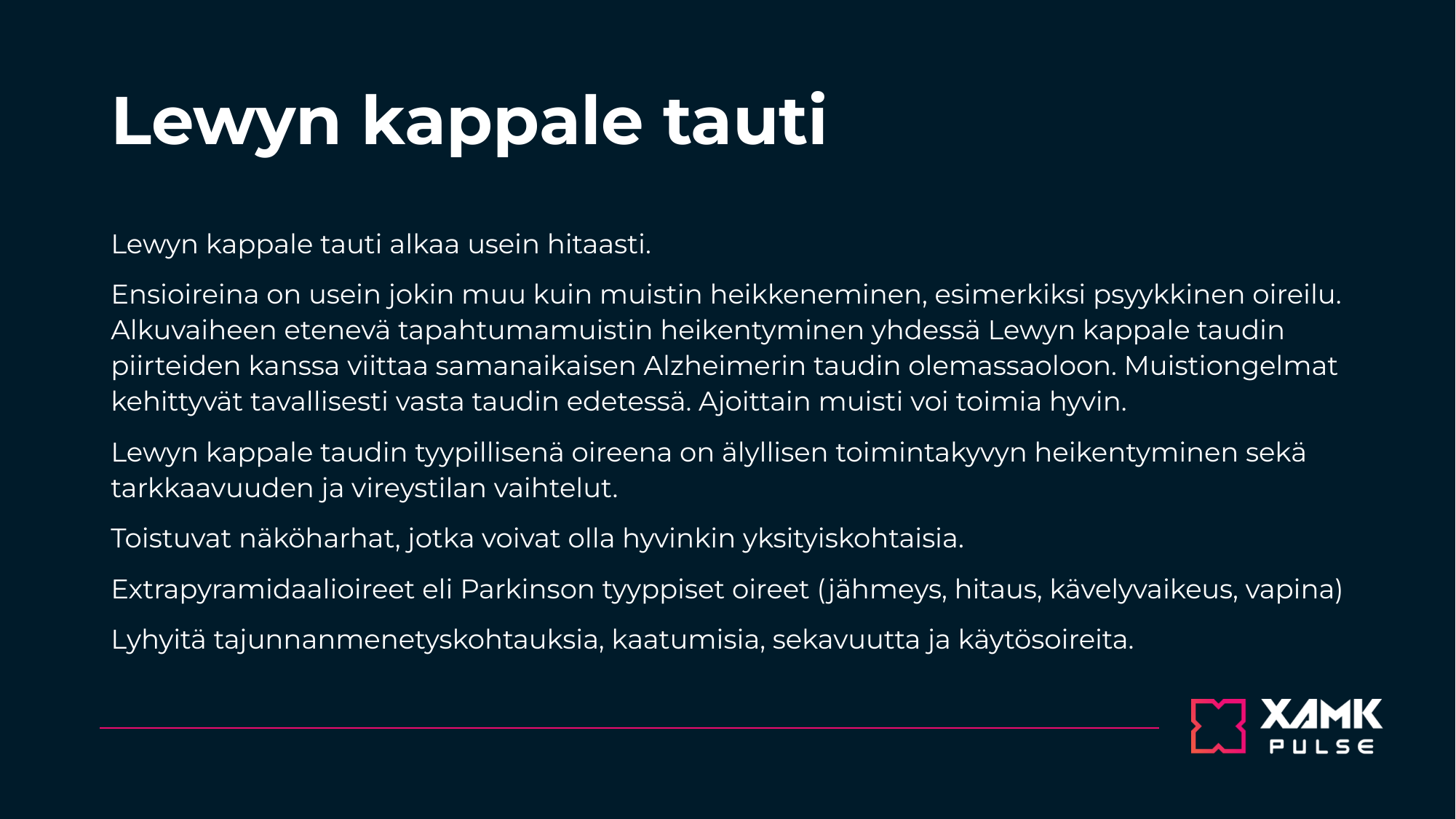

# Lewyn kappale tauti
Lewyn kappale tauti alkaa usein hitaasti.
Ensioireina on usein jokin muu kuin muistin heikkeneminen, esimerkiksi psyykkinen oireilu. Alkuvaiheen etenevä tapahtumamuistin heikentyminen yhdessä Lewyn kappale taudin piirteiden kanssa viittaa samanaikaisen Alzheimerin taudin olemassaoloon. Muistiongelmat kehittyvät tavallisesti vasta taudin edetessä. Ajoittain muisti voi toimia hyvin.
Lewyn kappale taudin tyypillisenä oireena on älyllisen toimintakyvyn heikentyminen sekä tarkkaavuuden ja vireystilan vaihtelut.
Toistuvat näköharhat, jotka voivat olla hyvinkin yksityiskohtaisia.
Extrapyramidaalioireet eli Parkinson tyyppiset oireet (jähmeys, hitaus, kävelyvaikeus, vapina)
Lyhyitä tajunnanmenetyskohtauksia, kaatumisia, sekavuutta ja käytösoireita.